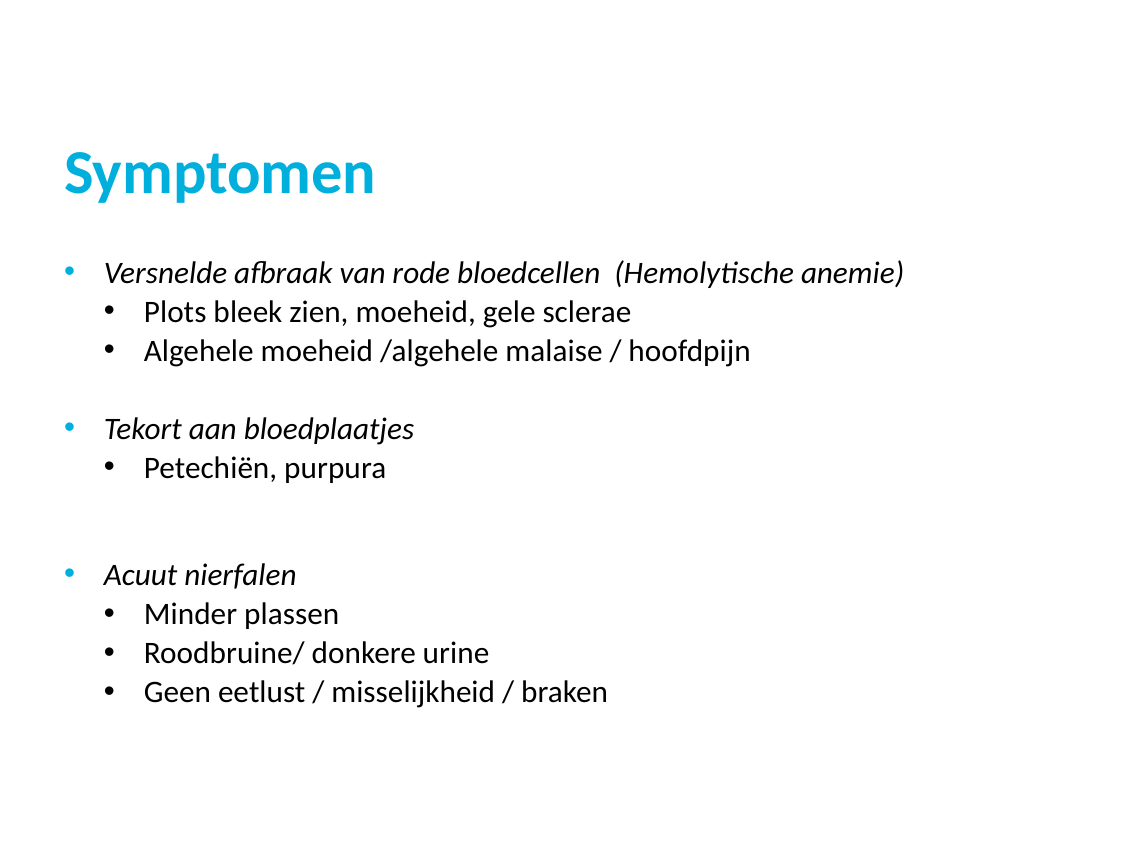

# Symptomen
Versnelde afbraak van rode bloedcellen  (Hemolytische anemie)
Plots bleek zien, moeheid, gele sclerae
Algehele moeheid /algehele malaise / hoofdpijn

Tekort aan bloedplaatjes
Petechiën, purpura

Acuut nierfalen
Minder plassen
Roodbruine/ donkere urine
Geen eetlust / misselijkheid / braken